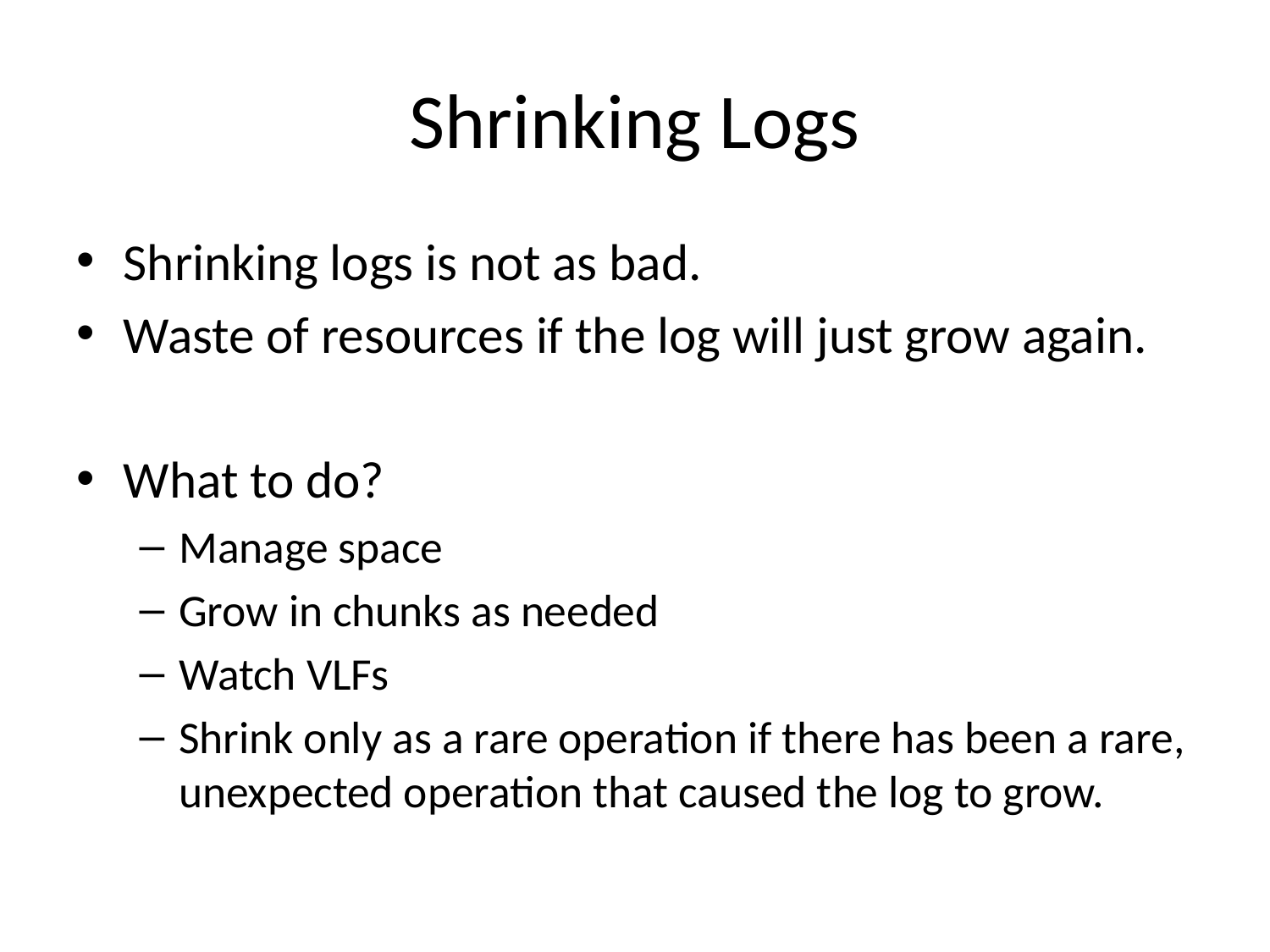

# Shrinking Logs
Shrinking logs is not as bad.
Waste of resources if the log will just grow again.

What to do?
Manage space
Grow in chunks as needed
Watch VLFs
Shrink only as a rare operation if there has been a rare, unexpected operation that caused the log to grow.